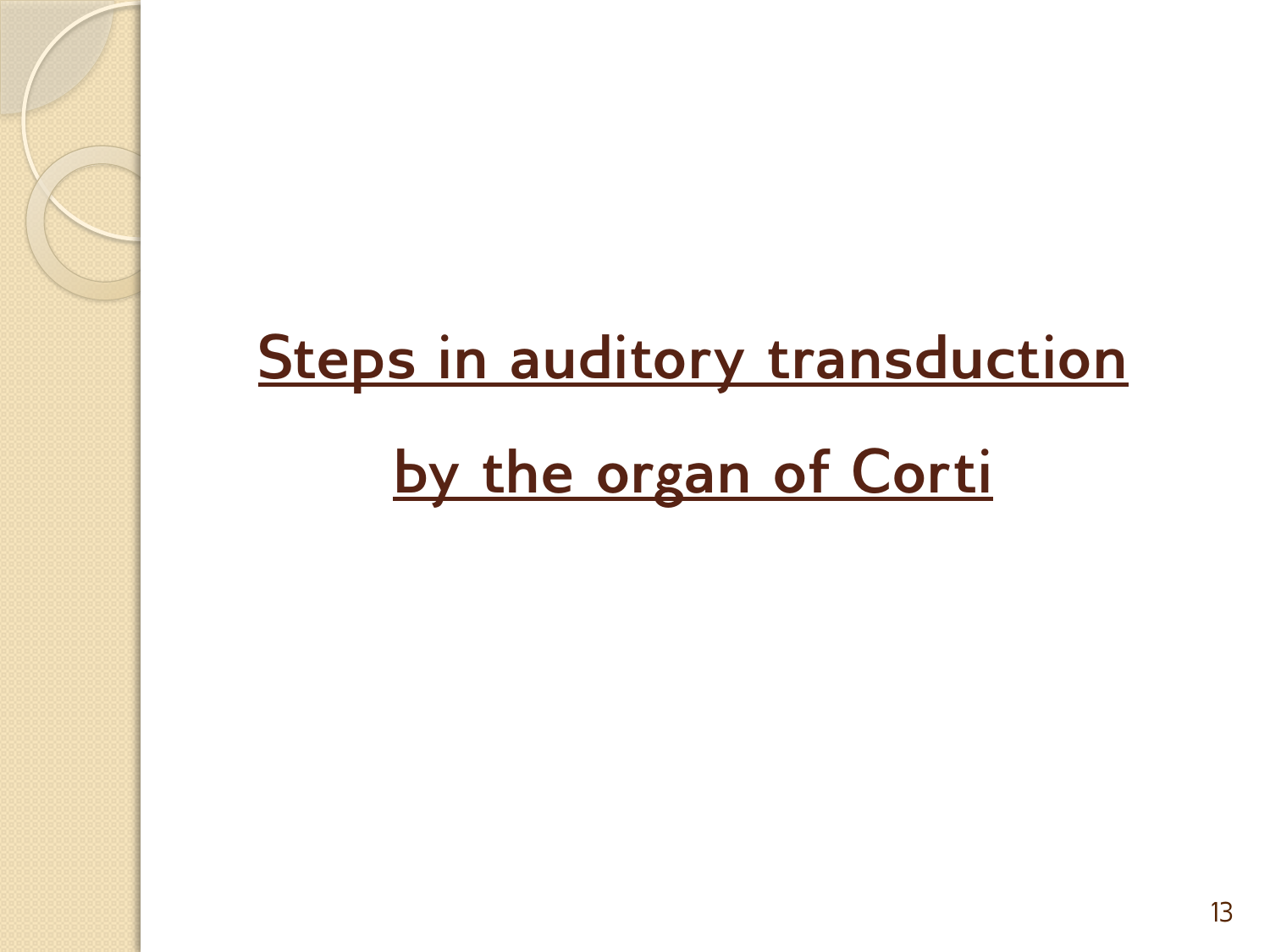

# Steps in auditory transduction by the organ of Corti
13